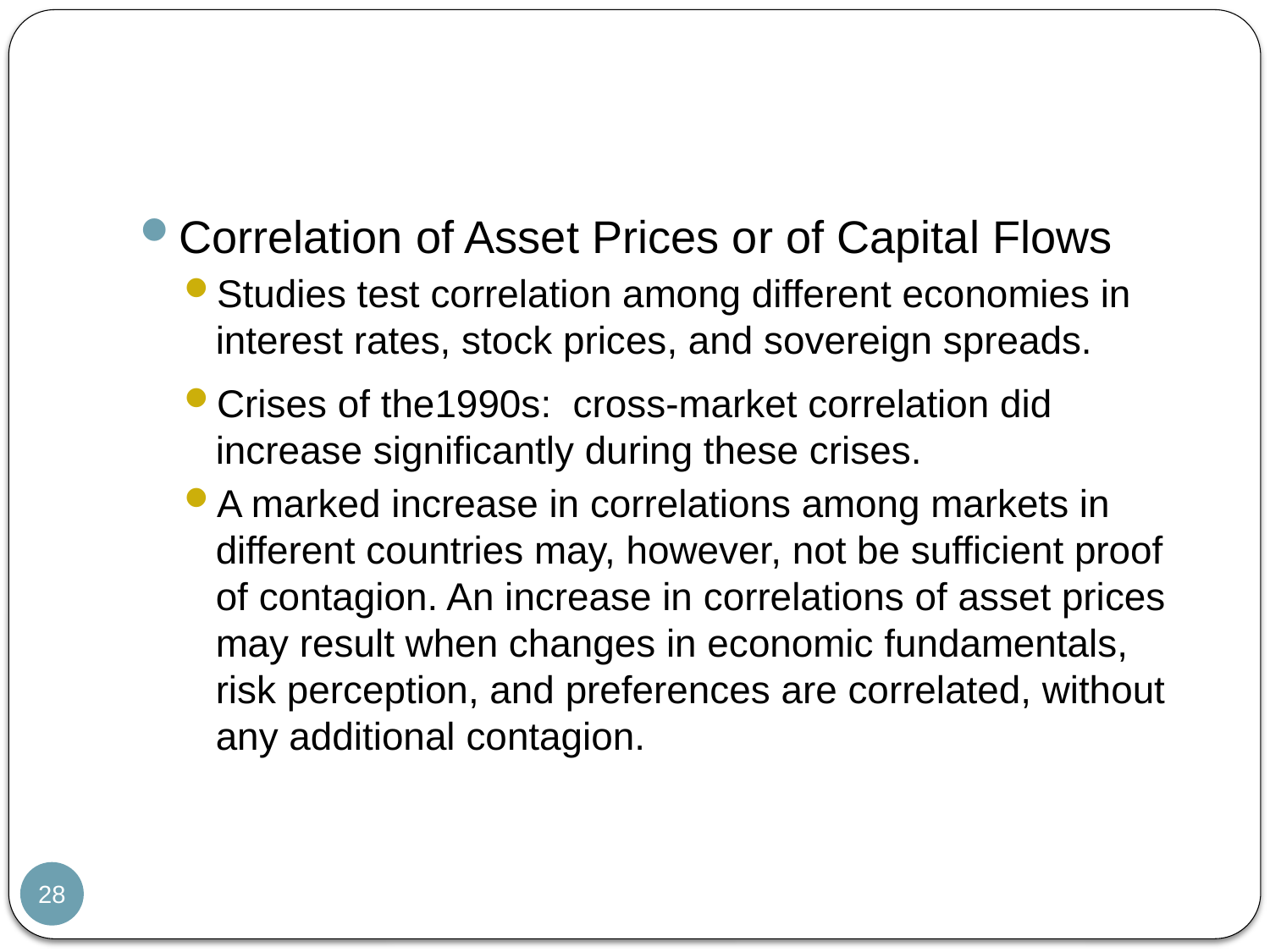

#
Correlation of Asset Prices or of Capital Flows
Studies test correlation among different economies in interest rates, stock prices, and sovereign spreads.
Crises of the1990s:  cross-market correlation did increase significantly during these crises.
A marked increase in correlations among markets in different countries may, however, not be sufficient proof of contagion. An increase in correlations of asset prices may result when changes in economic fundamentals, risk perception, and preferences are correlated, without any additional contagion.

28